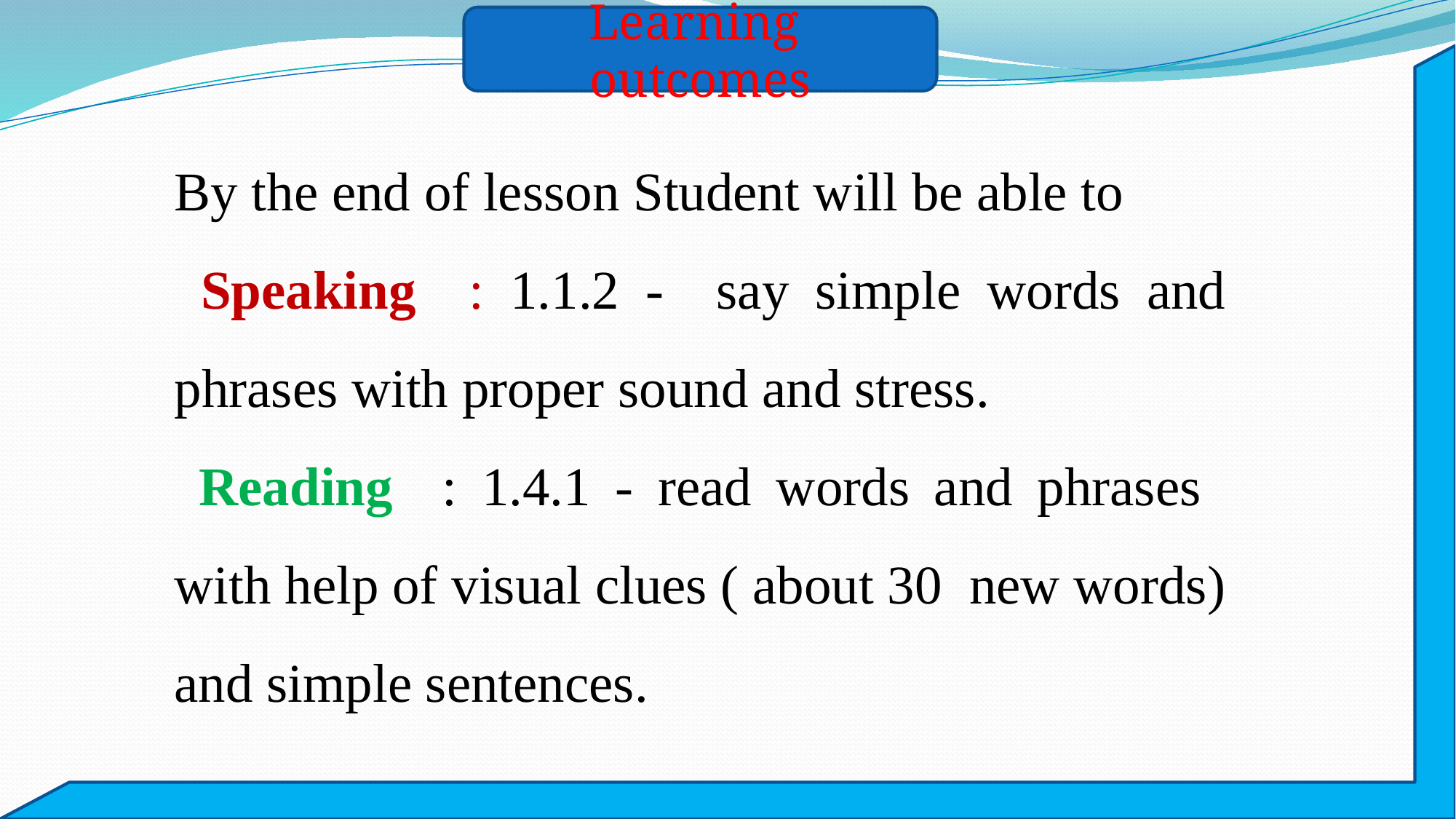

Learning  outcomes
By the end of lesson Student will be able to
 Speaking  : 1.1.2 -  say simple words and phrases with proper sound and stress.
 Reading  : 1.4.1 - read words and phrases  with help of visual clues ( about 30  new words) and simple sentences.